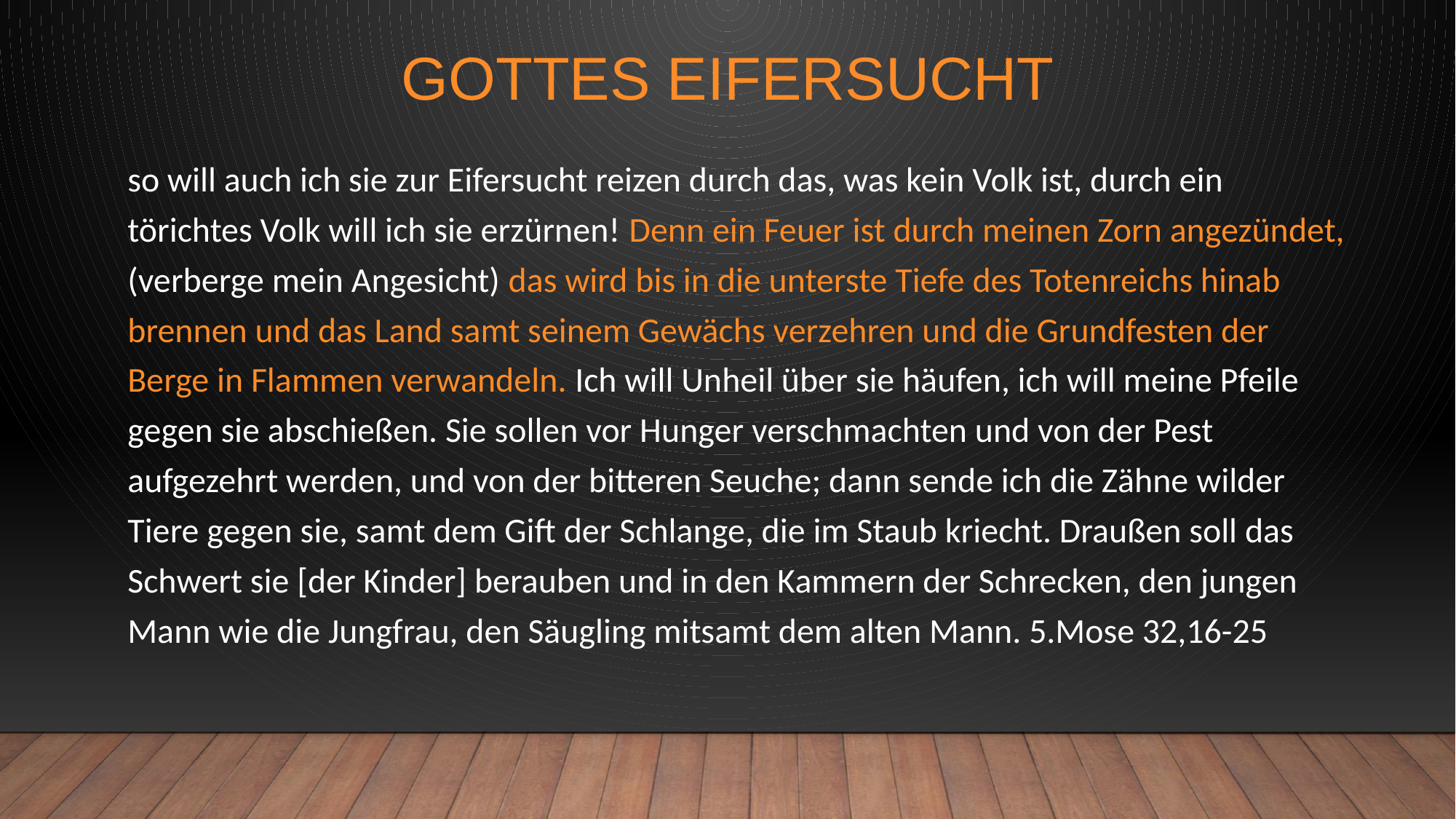

# Gottes eifersucht
so will auch ich sie zur Eifersucht reizen durch das, was kein Volk ist, durch ein törichtes Volk will ich sie erzürnen! Denn ein Feuer ist durch meinen Zorn angezündet, (verberge mein Angesicht) das wird bis in die unterste Tiefe des Totenreichs hinab brennen und das Land samt seinem Gewächs verzehren und die Grundfesten der Berge in Flammen verwandeln. Ich will Unheil über sie häufen, ich will meine Pfeile gegen sie abschießen. Sie sollen vor Hunger verschmachten und von der Pest aufgezehrt werden, und von der bitteren Seuche; dann sende ich die Zähne wilder Tiere gegen sie, samt dem Gift der Schlange, die im Staub kriecht. Draußen soll das Schwert sie [der Kinder] berauben und in den Kammern der Schrecken, den jungen Mann wie die Jungfrau, den Säugling mitsamt dem alten Mann. 5.Mose 32,16-25